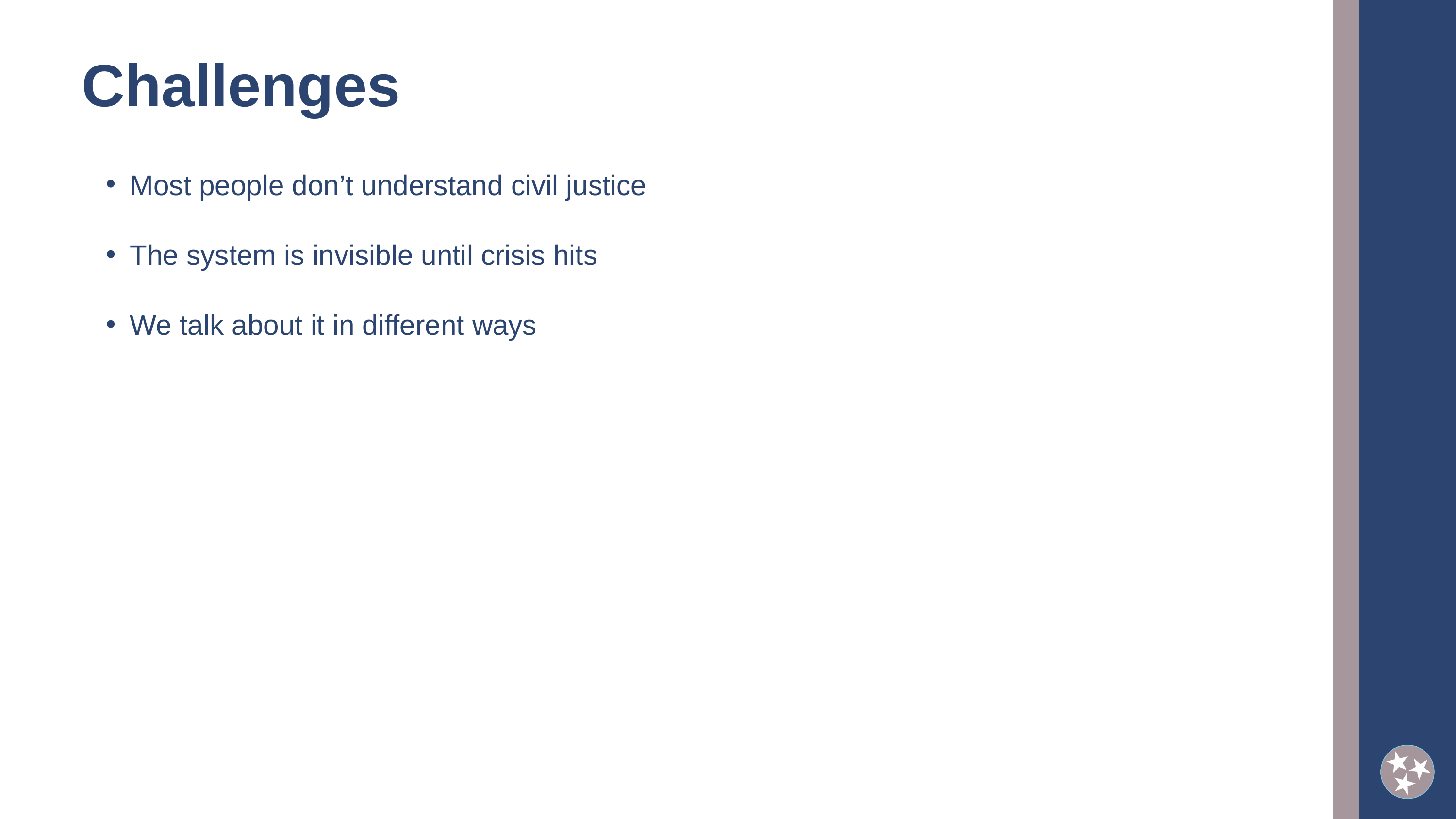

Challenges
Most people don’t understand civil justice
The system is invisible until crisis hits
We talk about it in different ways
2